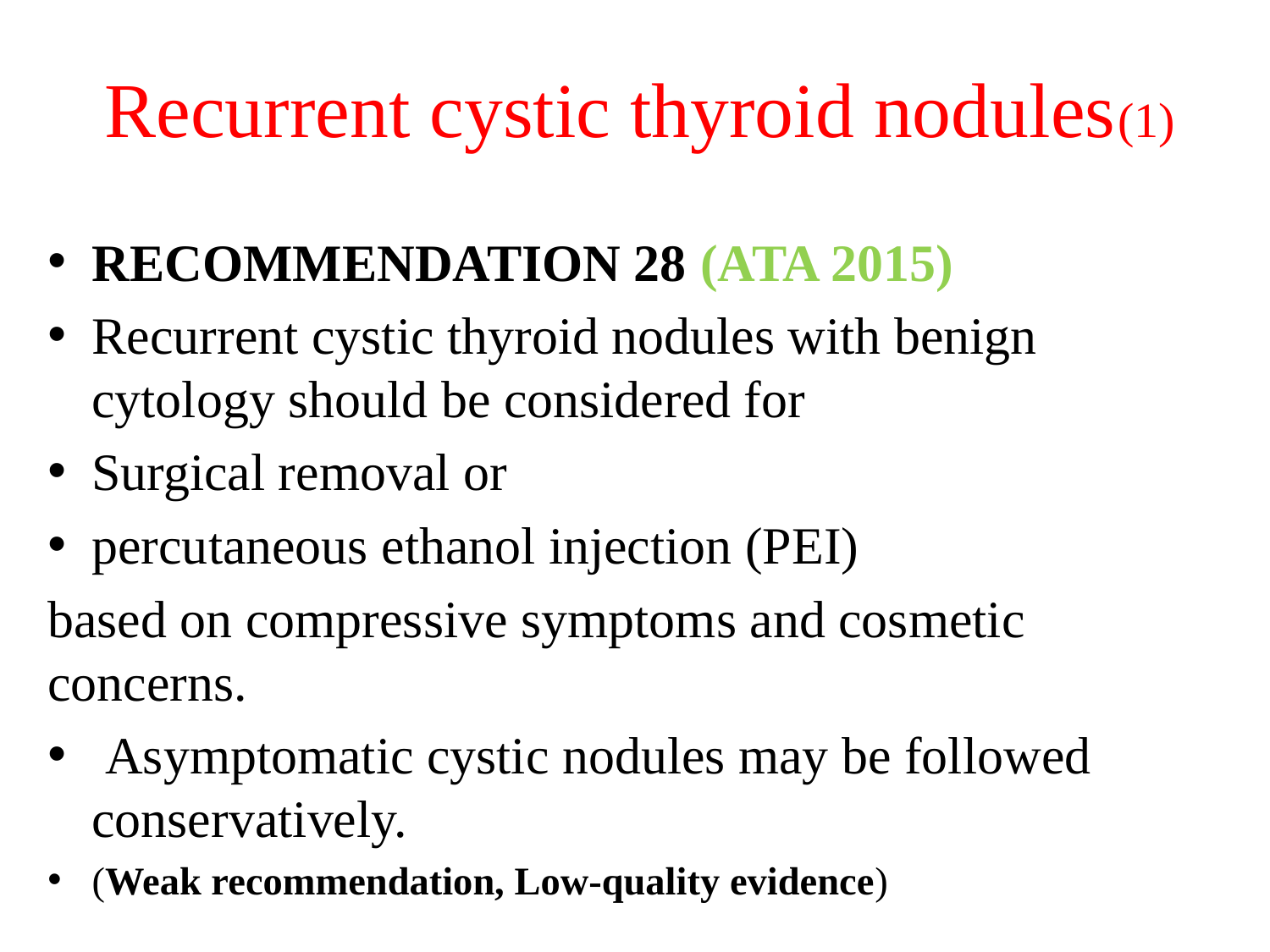

# Recurrent cystic thyroid nodules(1)
RECOMMENDATION 28 (ATA 2015)
Recurrent cystic thyroid nodules with benign cytology should be considered for
Surgical removal or
percutaneous ethanol injection (PEI)
based on compressive symptoms and cosmetic concerns.
 Asymptomatic cystic nodules may be followed conservatively.
(Weak recommendation, Low-quality evidence)